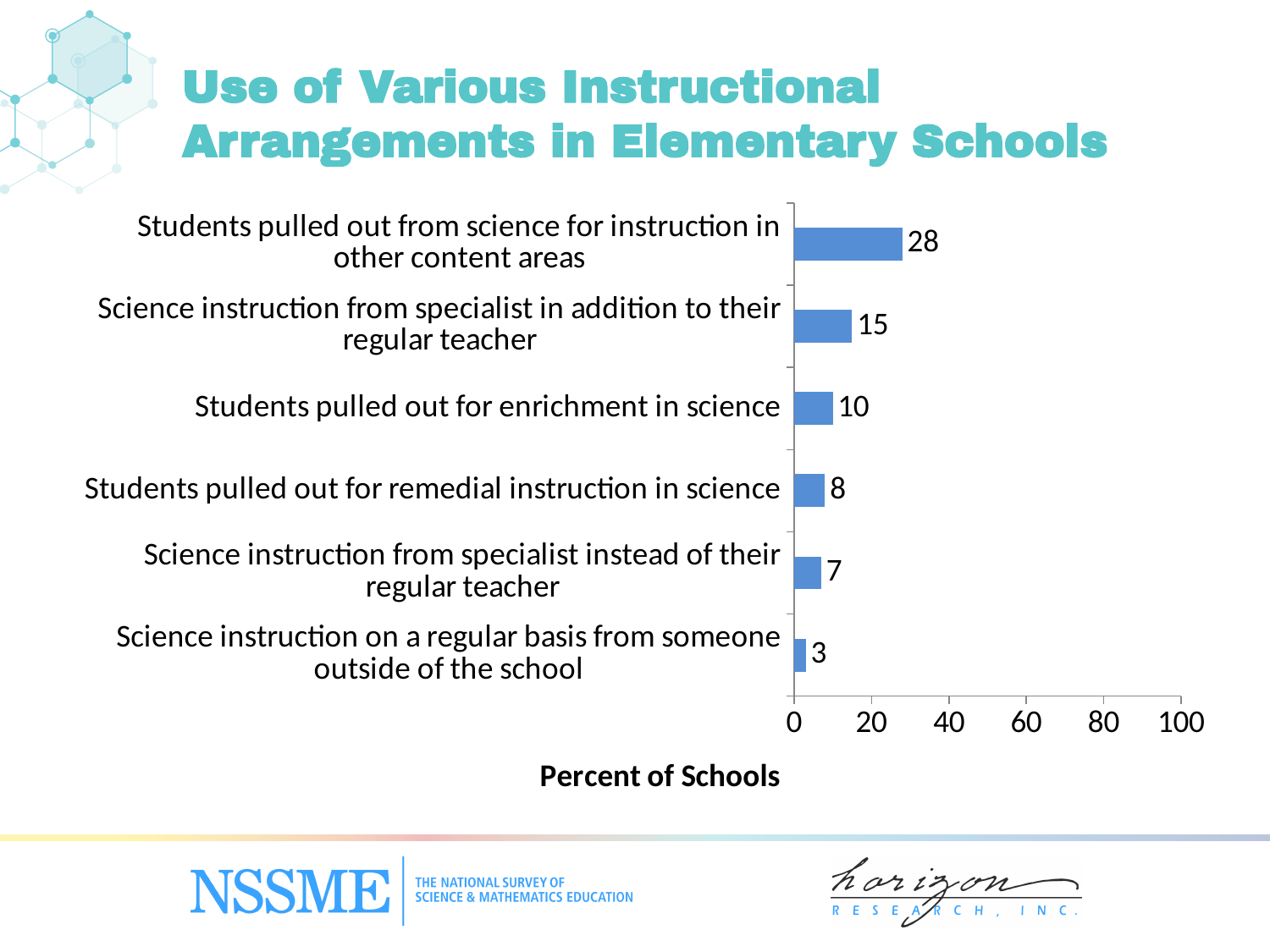

Use of Various Instructional Arrangements in Elementary Schools

### Chart

| Category | Percent of Classes |
|---|---|
| Science instruction on a regular basis from someone outside of the school | 3.0 |
| Science instruction from specialist instead of their regular teacher | 7.0 |
| Students pulled out for remedial instruction in science | 8.0 |
| Students pulled out for enrichment in science | 10.0 |
| Science instruction from specialist in addition to their regular teacher | 15.0 |
| Students pulled out from science for instruction in other content areas | 28.0 |